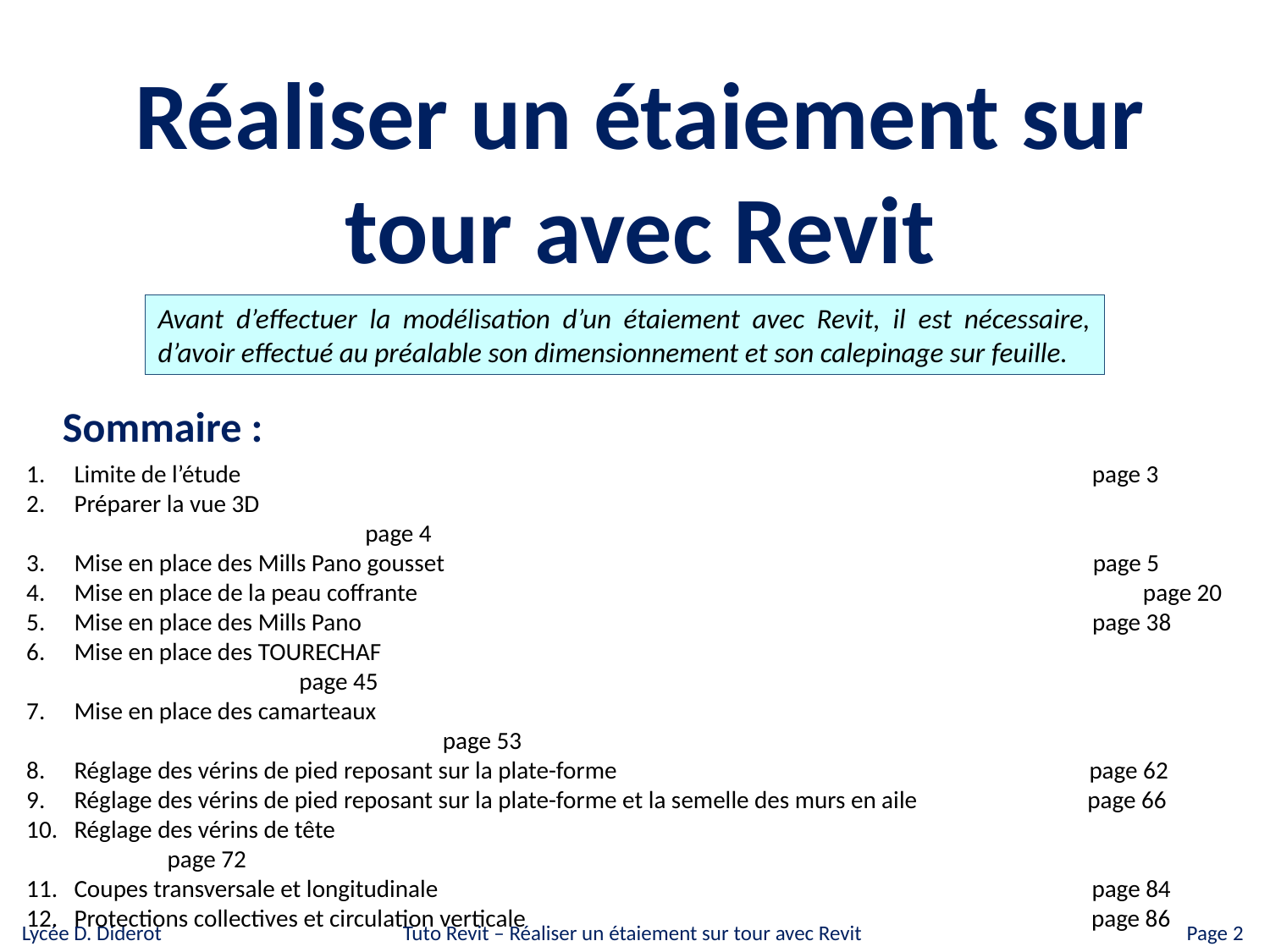

Réaliser un étaiement sur tour avec Revit
Avant d’effectuer la modélisation d’un étaiement avec Revit, il est nécessaire, d’avoir effectué au préalable son dimensionnement et son calepinage sur feuille.
Sommaire :
Limite de l’étude                                                                                                                                                           page 3
Préparer la vue 3D  					       		                                                                               page 4
Mise en place des Mills Pano gousset                                                                                                                      page 5
Mise en place de la peau coffrante                          		                                                                               page 20
Mise en place des Mills Pano                                                                                                                                     page 38
Mise en place des TOURECHAF    						                                                                   page 45
Mise en place des camarteaux 								                                            page 53
Réglage des vérins de pied reposant sur la plate-forme                                                                                      page 62
Réglage des vérins de pied reposant sur la plate-forme et la semelle des murs en aile                               page 66
Réglage des vérins de tête      				                                                                                          page 72
Coupes transversale et longitudinale                                                                                                                       page 84
Protections collectives et circulation verticale                                                                                                       page 86
Lycée D. Diderot
Tuto Revit – Réaliser un étaiement sur tour avec Revit
Page 2